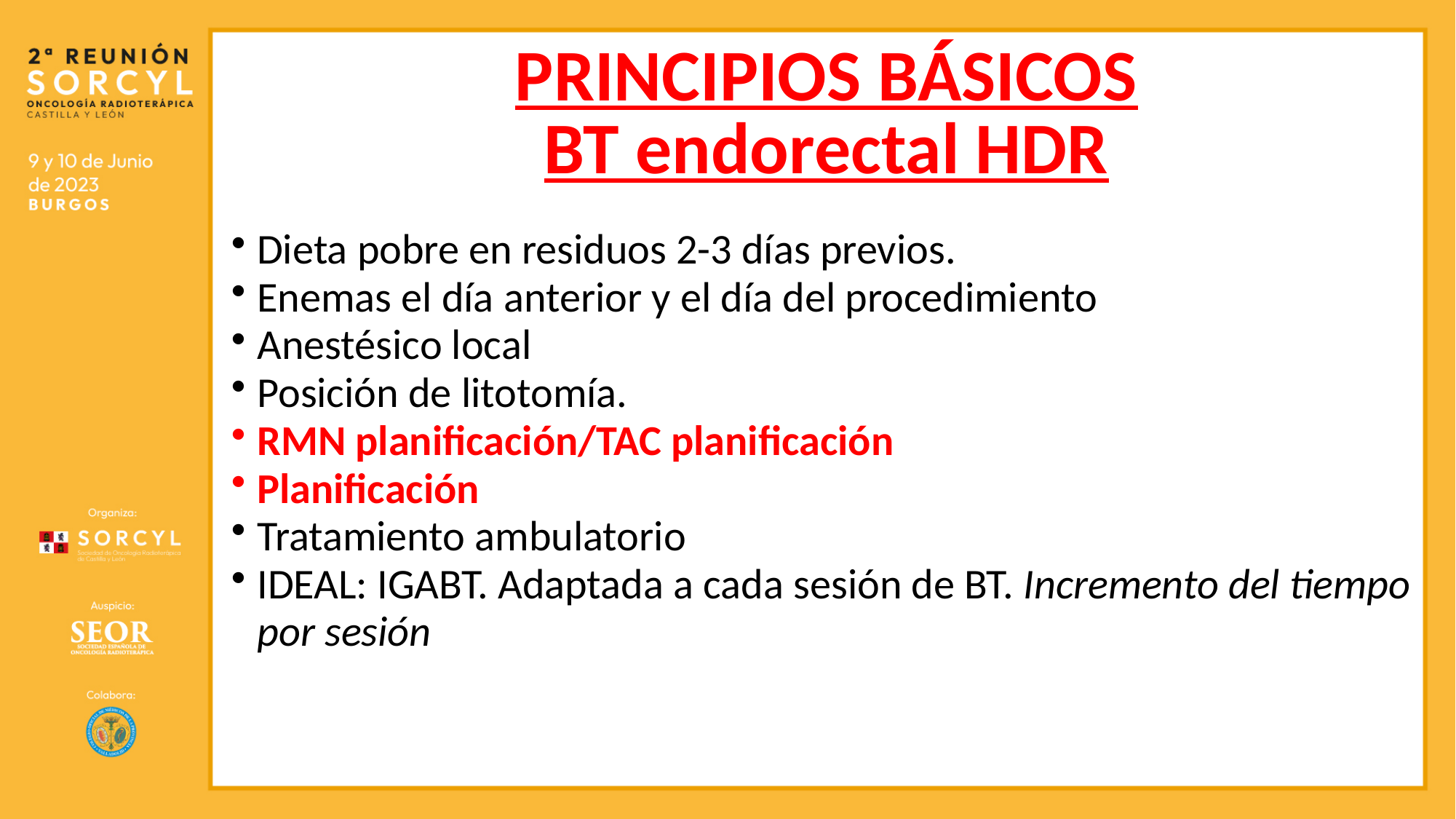

PRINCIPIOS BÁSICOS
BT endorectal HDR
Dieta pobre en residuos 2-3 días previos.
Enemas el día anterior y el día del procedimiento
Anestésico local
Posición de litotomía.
RMN planificación/TAC planificación
Planificación
Tratamiento ambulatorio
IDEAL: IGABT. Adaptada a cada sesión de BT. Incremento del tiempo por sesión